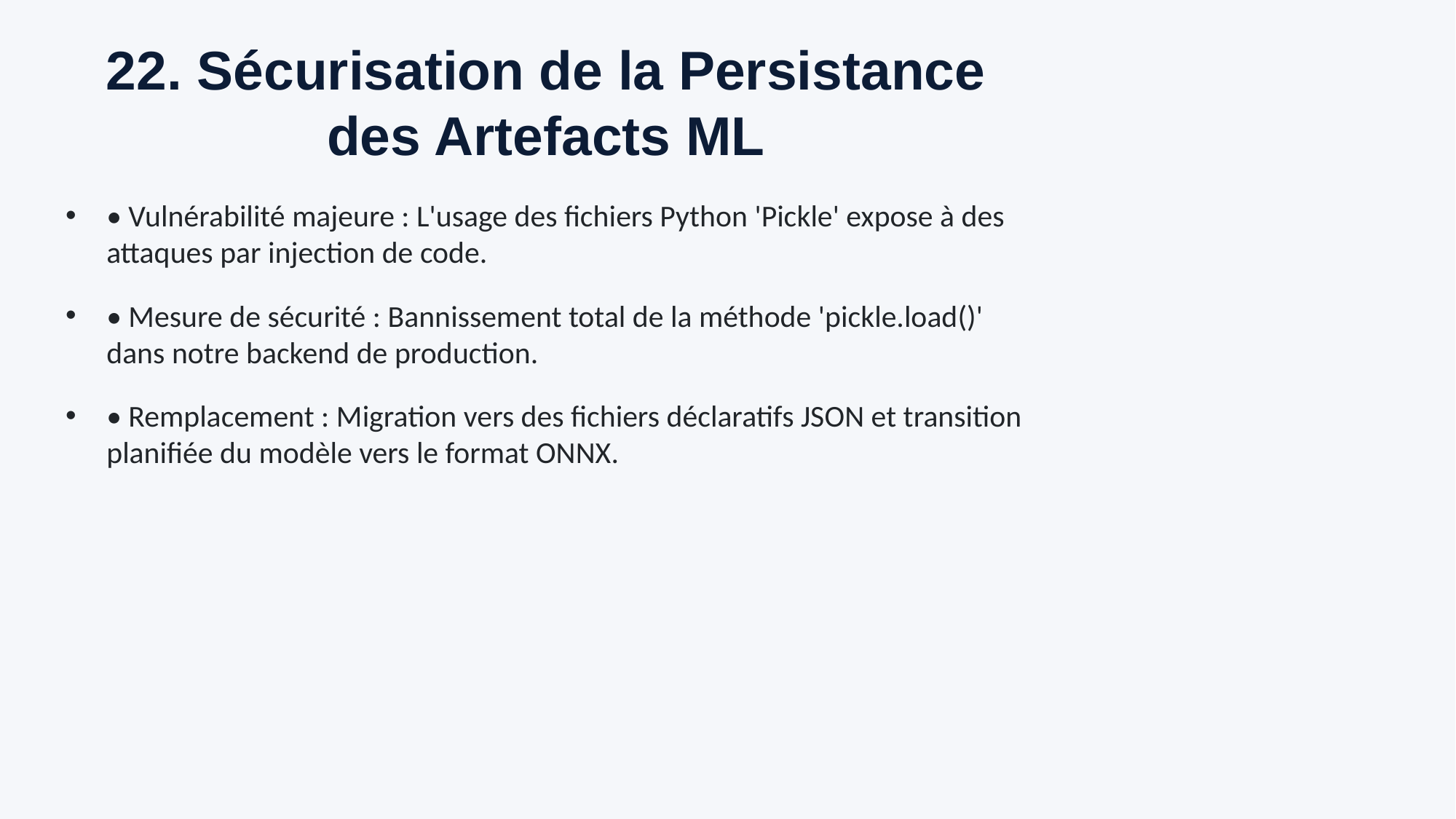

# 22. Sécurisation de la Persistance des Artefacts ML
• Vulnérabilité majeure : L'usage des fichiers Python 'Pickle' expose à des attaques par injection de code.
• Mesure de sécurité : Bannissement total de la méthode 'pickle.load()' dans notre backend de production.
• Remplacement : Migration vers des fichiers déclaratifs JSON et transition planifiée du modèle vers le format ONNX.